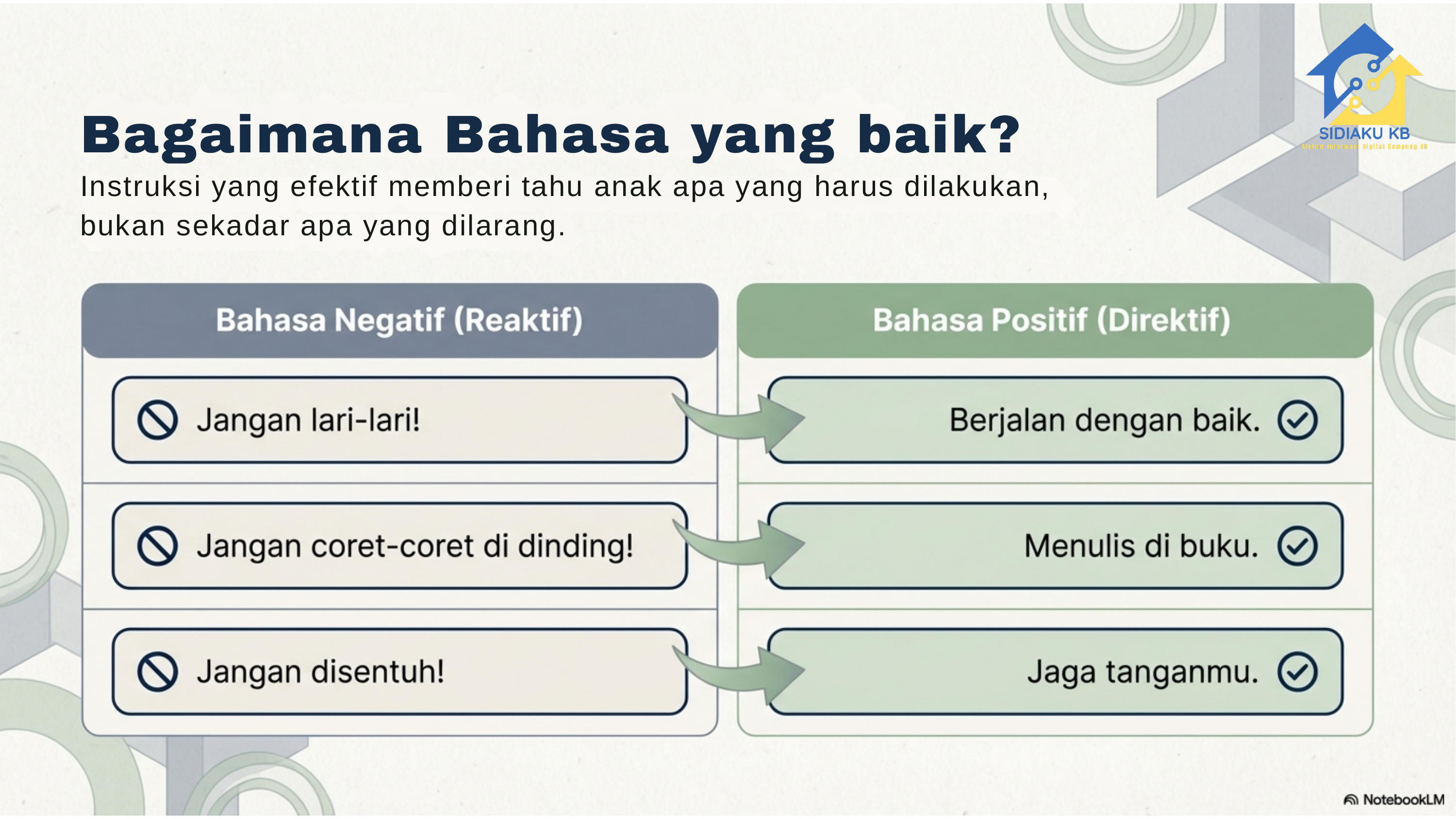

Bagaimana Bahasa yang baik?
Instruksi yang efektif memberi tahu anak apa yang harus dilakukan,
bukan sekadar apa yang dilarang.